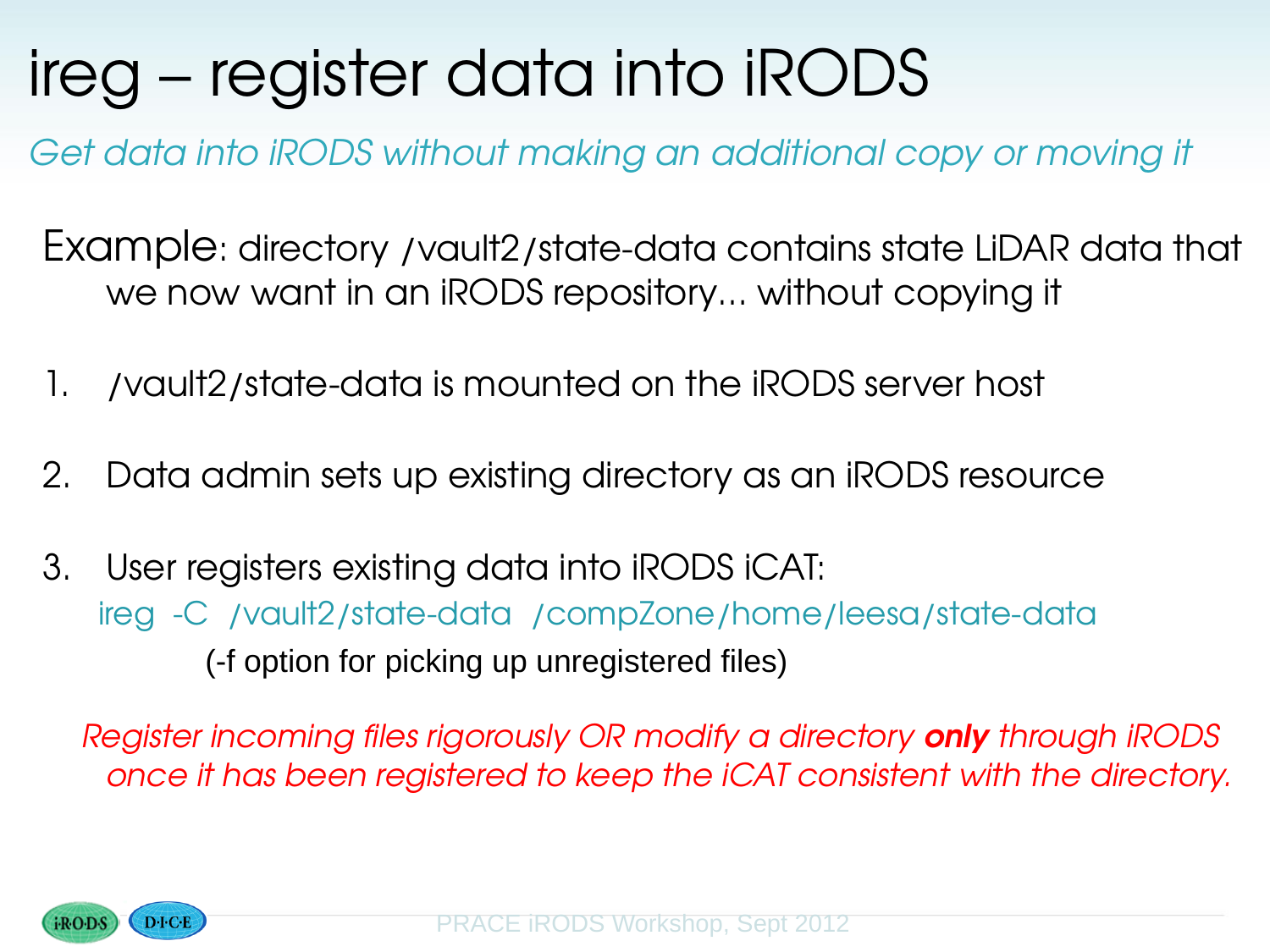

# ireg – register data into iRODS Get data into iRODS without making an additional copy or moving it
Example: directory /vault2/state-data contains state LiDAR data that we now want in an iRODS repository… without copying it
/vault2/state-data is mounted on the iRODS server host
Data admin sets up existing directory as an iRODS resource
User registers existing data into iRODS iCAT:
ireg  -C  /vault2/state-data  /compZone/home/leesa/state-data
    Register incoming files rigorously OR modify a directory only through iRODS once it has been registered to keep the iCAT consistent with the directory.
(-f option for picking up unregistered files)
20
PRACE iRODS Workshop, Sept 2012